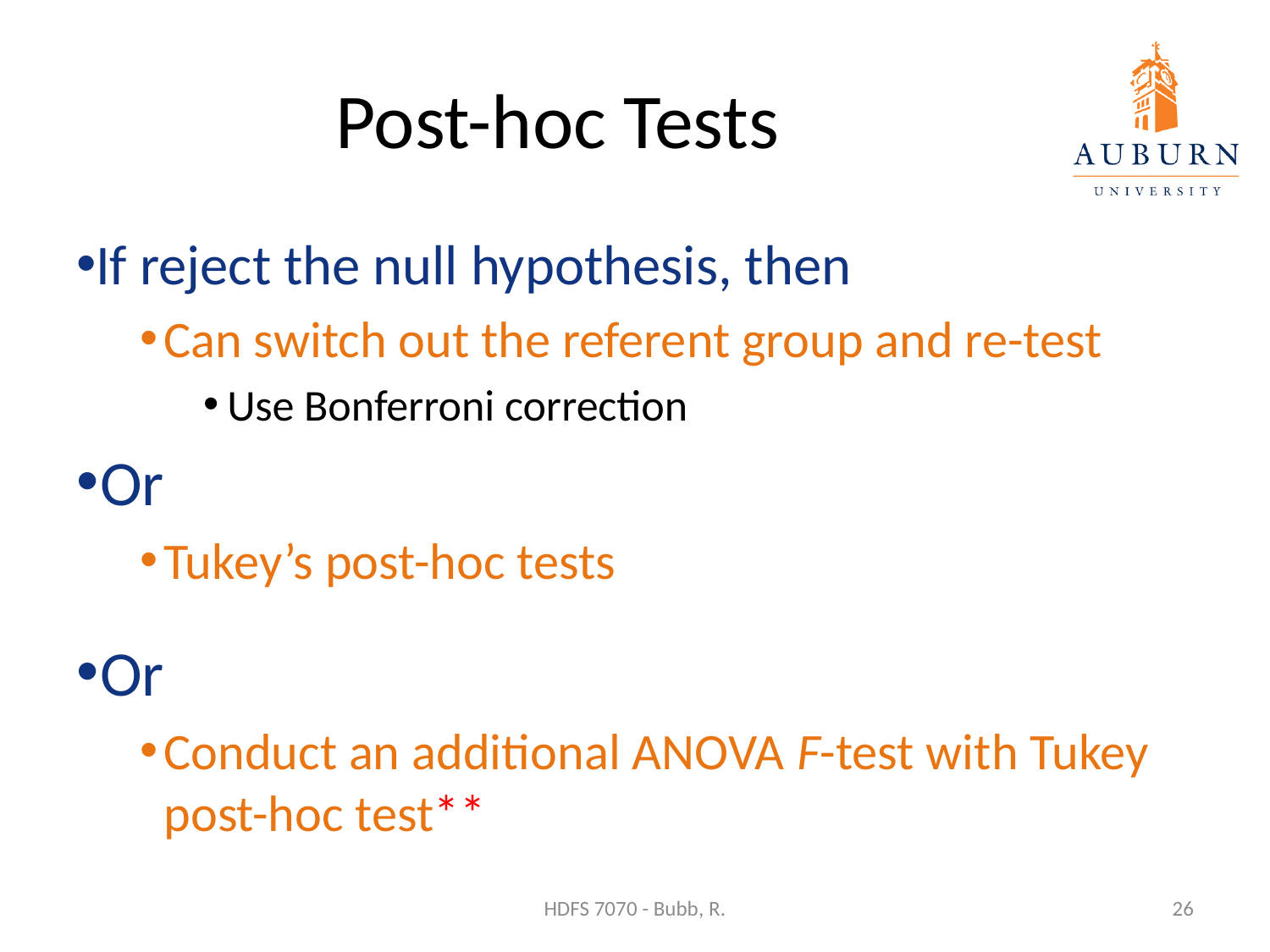

# Post-hoc Tests
If reject the null hypothesis, then
Can switch out the referent group and re-test
Use Bonferroni correction
Or
Tukey’s post-hoc tests

Or
Conduct an additional ANOVA F-test with Tukey post-hoc test**

HDFS 7070 - Bubb, R.
26